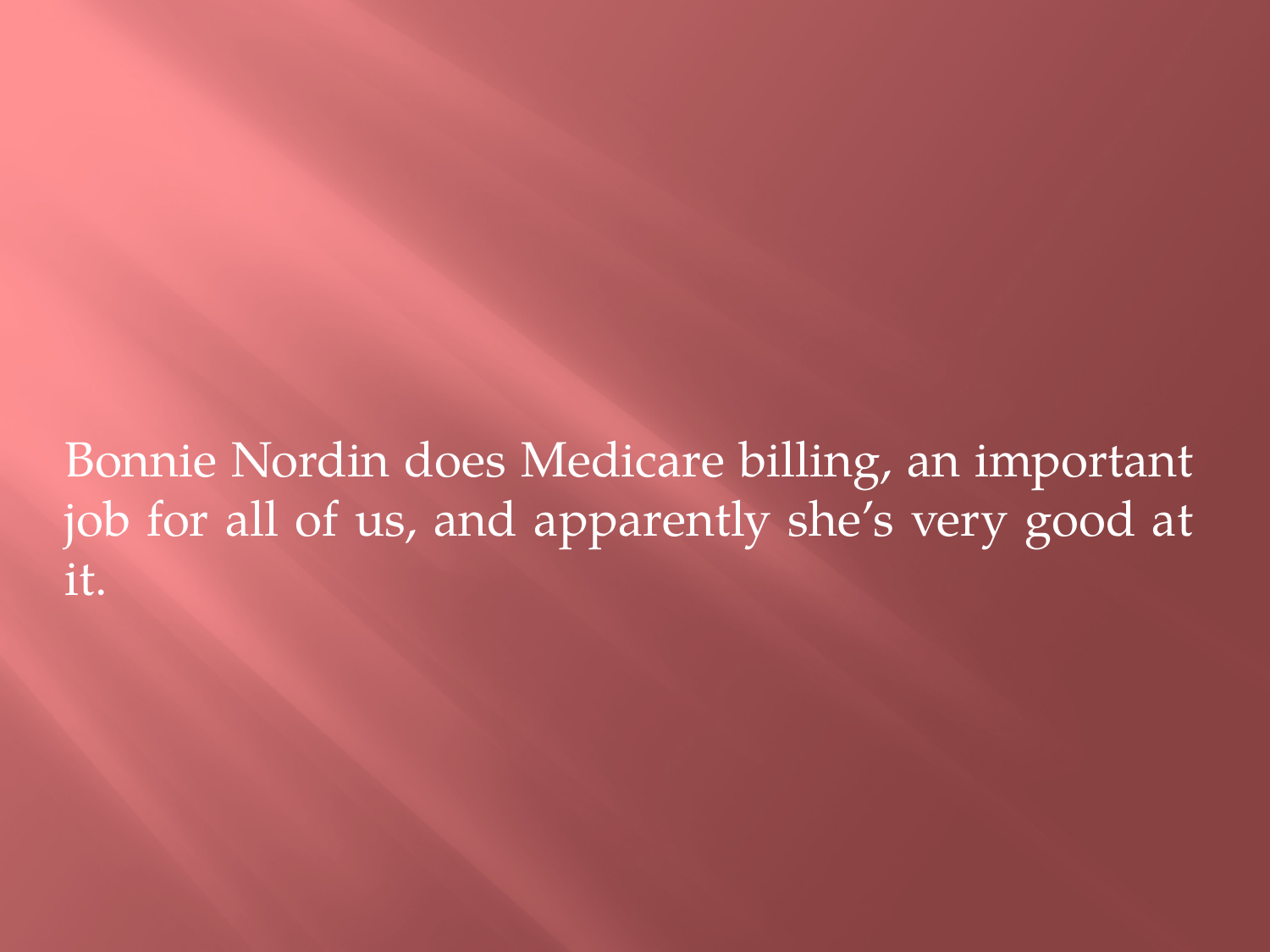

Bonnie Nordin does Medicare billing, an important job for all of us, and apparently she’s very good at it.